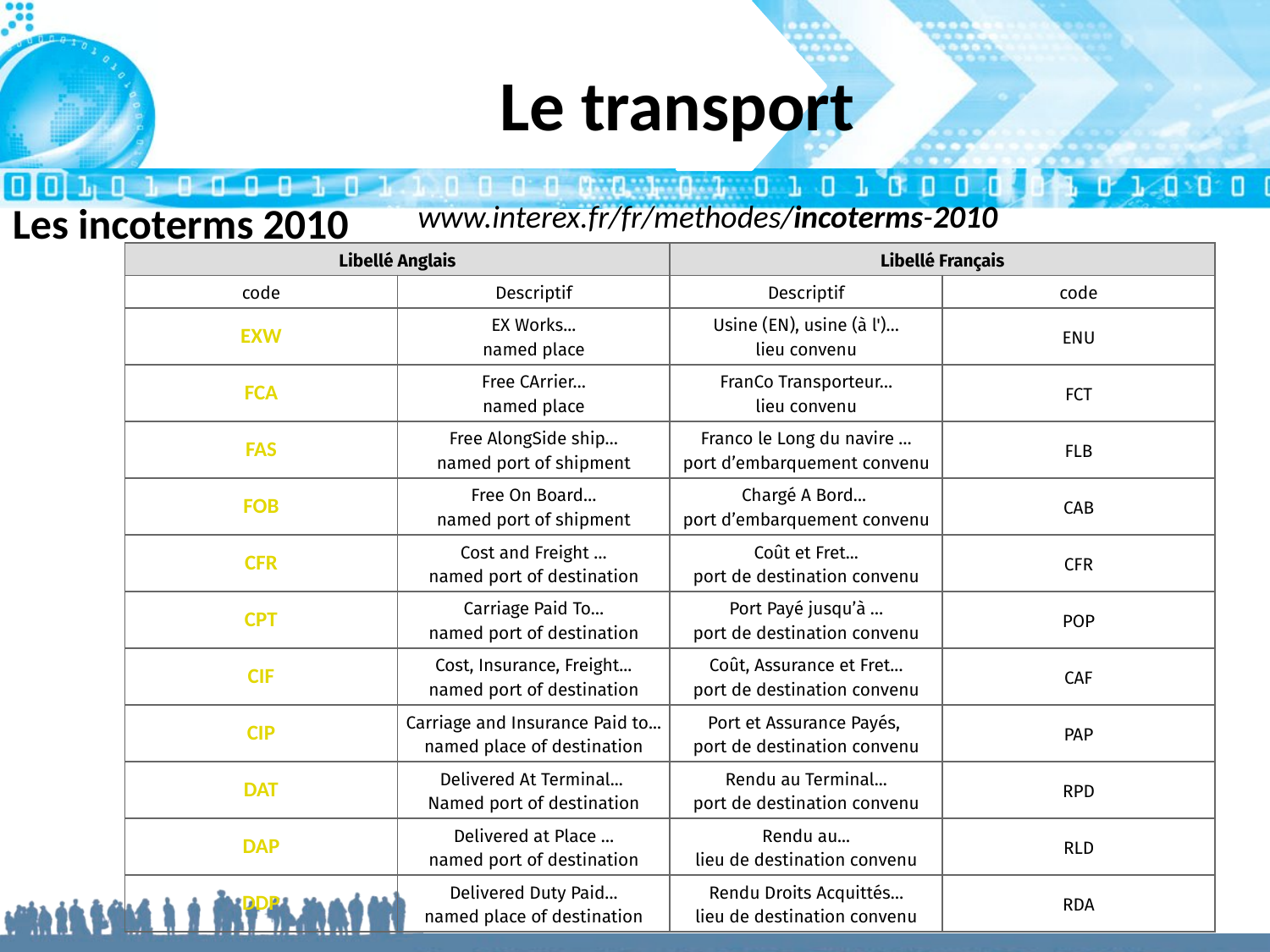

# Le transport
Les incoterms 2010
www.interex.fr/fr/methodes/incoterms-2010
| Libellé Anglais |  | Libellé Français |  |
| --- | --- | --- | --- |
| code | Descriptif | Descriptif | code |
| EXW | EX Works... named place | Usine (EN), usine (à l')… lieu convenu | ENU |
| FCA | Free CArrier… named place | FranCo Transporteur… lieu convenu | FCT |
| FAS | Free AlongSide ship… named port of shipment | Franco le Long du navire … port d’embarquement convenu | FLB |
| FOB | Free On Board… named port of shipment | Chargé A Bord... port d’embarquement convenu | CAB |
| CFR | Cost and Freight … named port of destination | Coût et Fret... port de destination convenu | CFR |
| CPT | Carriage Paid To… named port of destination | Port Payé jusqu’à … port de destination convenu | POP |
| CIF | Cost, Insurance, Freight... named port of destination | Coût, Assurance et Fret... port de destination convenu | CAF |
| CIP | Carriage and Insurance Paid to... named place of destination | Port et Assurance Payés, port de destination convenu | PAP |
| DAT | Delivered At Terminal... Named port of destination | Rendu au Terminal... port de destination convenu | RPD |
| DAP | Delivered at Place … named port of destination | Rendu au... lieu de destination convenu | RLD |
| DDP | Delivered Duty Paid... named place of destination | Rendu Droits Acquittés… lieu de destination convenu | RDA |